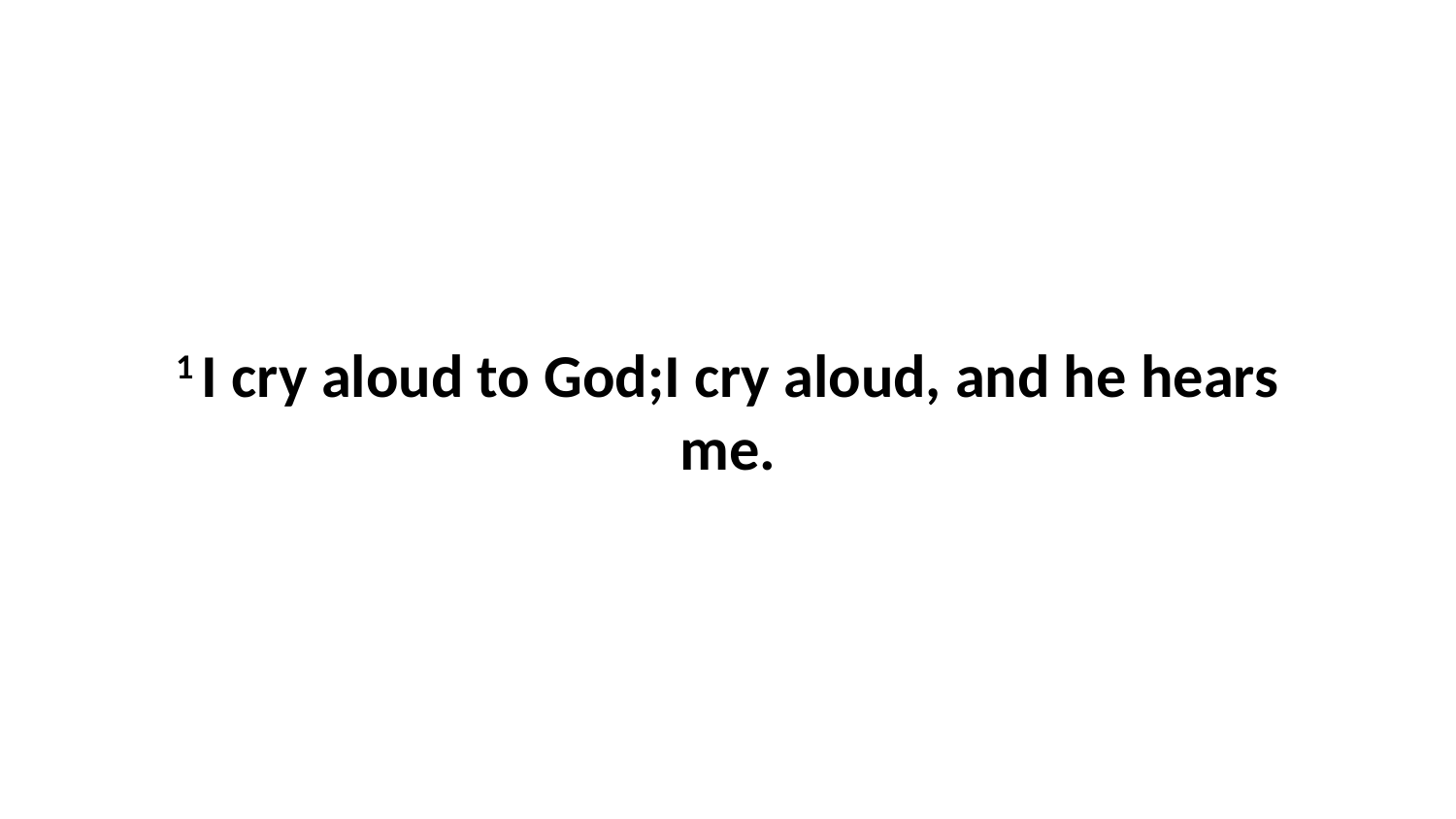

1 I cry aloud to God;I cry aloud, and he hears me.